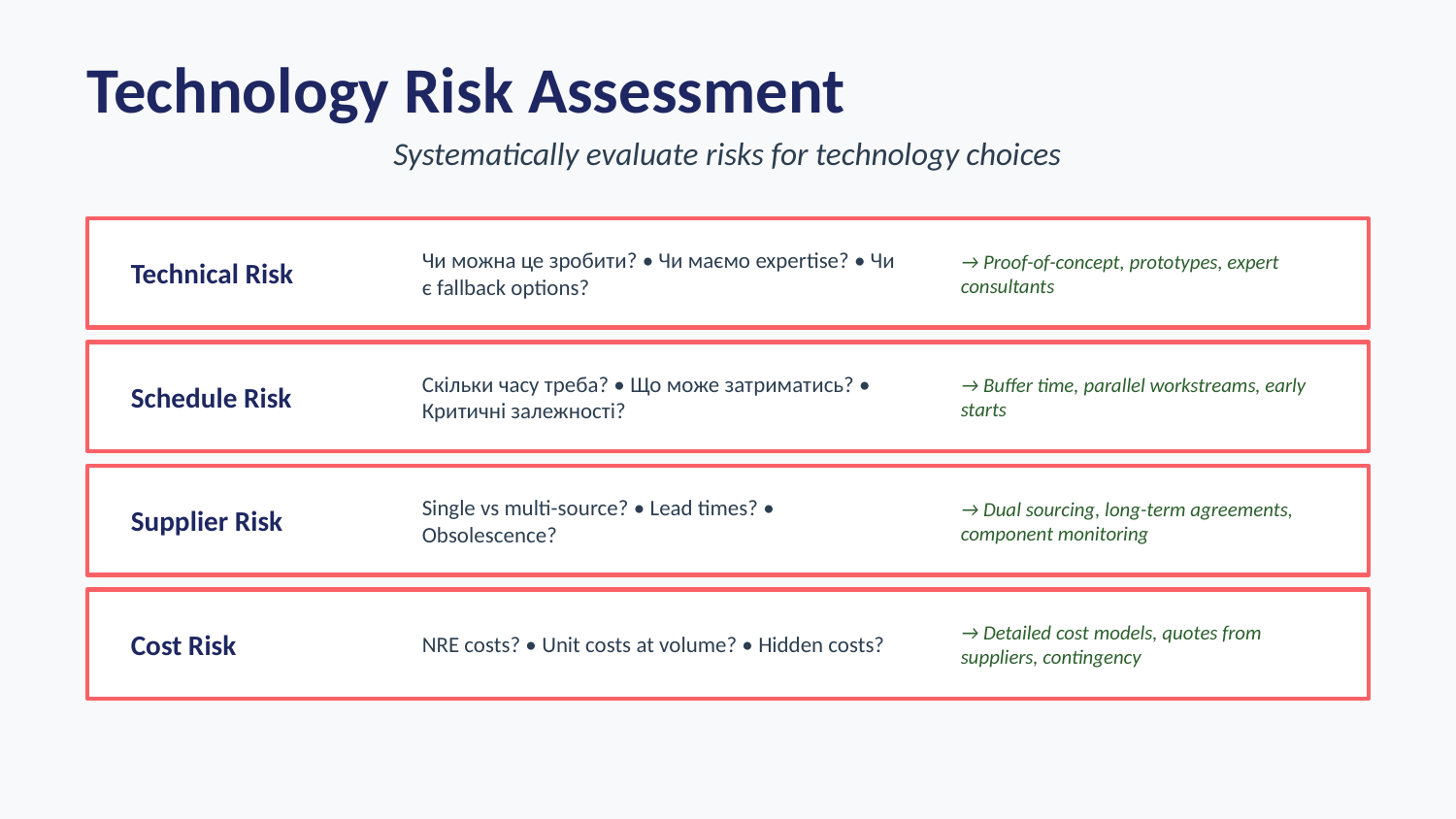

Technology Risk Assessment
Systematically evaluate risks for technology choices

Technical Risk
Чи можна це зробити? • Чи маємо expertise? • Чи є fallback options?
→ Proof-of-concept, prototypes, expert consultants

Schedule Risk
Скільки часу треба? • Що може затриматись? • Критичні залежності?
→ Buffer time, parallel workstreams, early starts

Supplier Risk
Single vs multi-source? • Lead times? • Obsolescence?
→ Dual sourcing, long-term agreements, component monitoring

Cost Risk
NRE costs? • Unit costs at volume? • Hidden costs?
→ Detailed cost models, quotes from suppliers, contingency